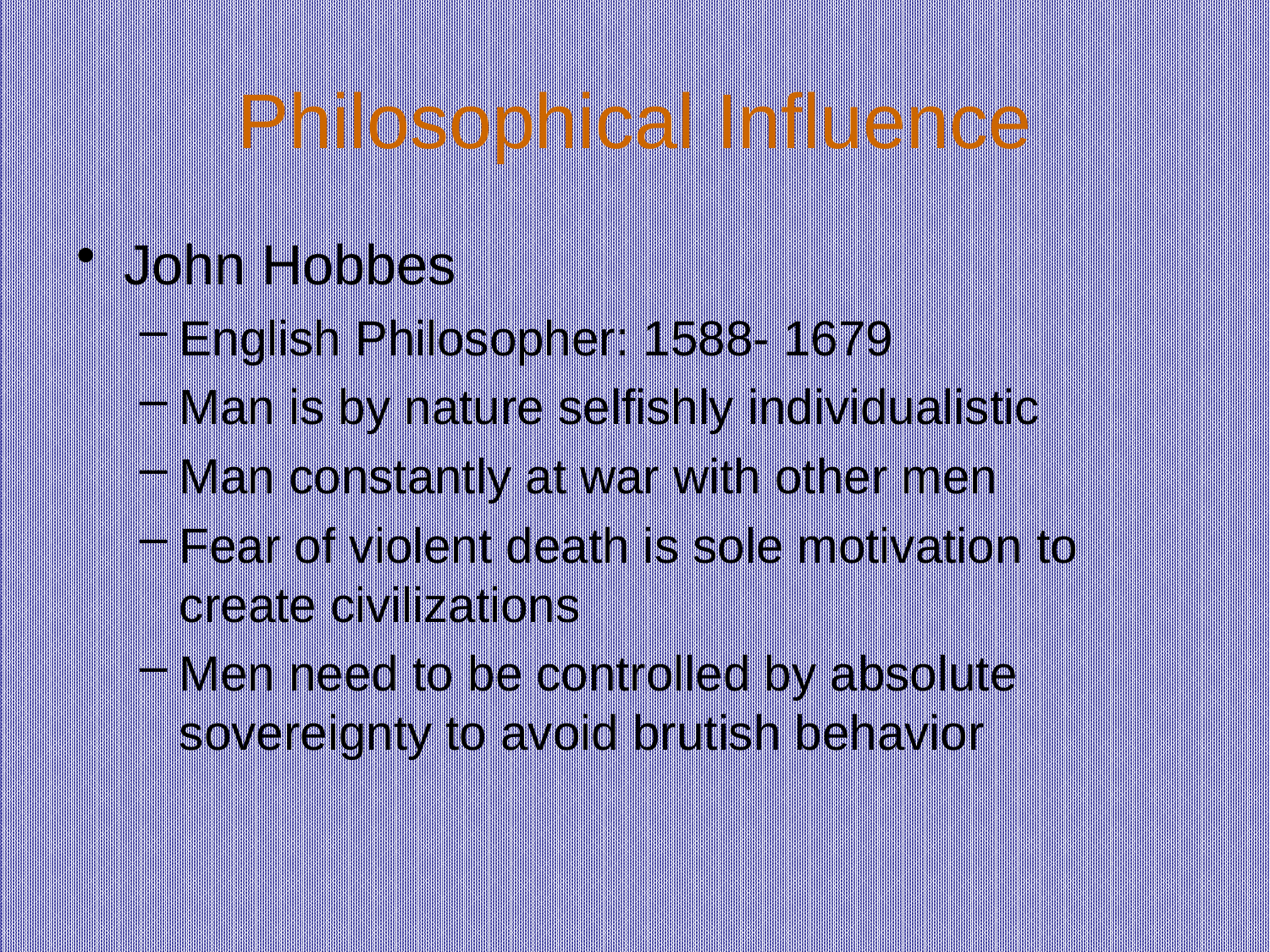

# Philosophical Influence
John Hobbes
English Philosopher: 1588- 1679
Man is by nature selfishly individualistic
Man constantly at war with other men
Fear of violent death is sole motivation to create civilizations
Men need to be controlled by absolute sovereignty to avoid brutish behavior